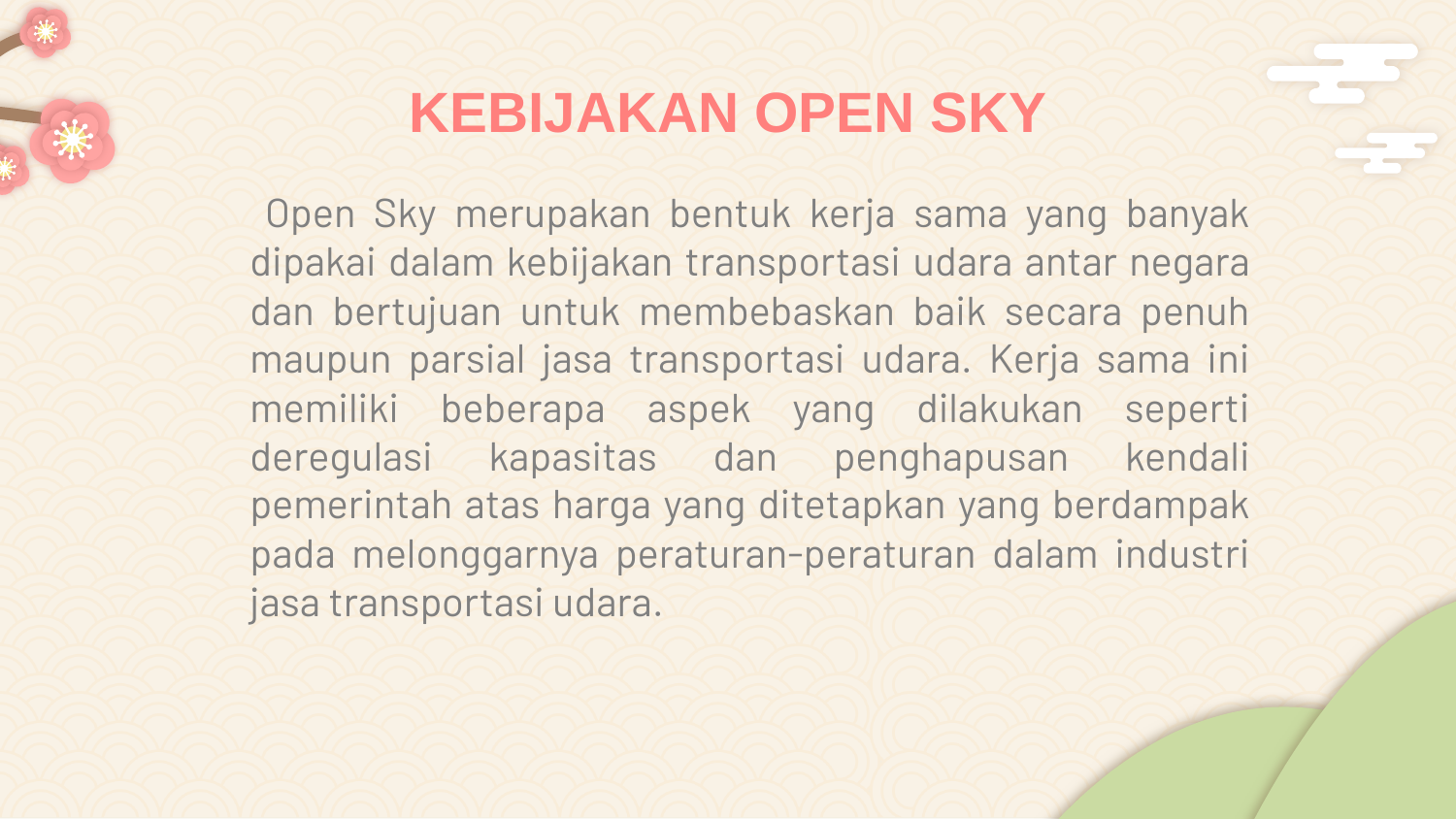

# KEBIJAKAN OPEN SKY
 Open Sky merupakan bentuk kerja sama yang banyak dipakai dalam kebijakan transportasi udara antar negara dan bertujuan untuk membebaskan baik secara penuh maupun parsial jasa transportasi udara. Kerja sama ini memiliki beberapa aspek yang dilakukan seperti deregulasi kapasitas dan penghapusan kendali pemerintah atas harga yang ditetapkan yang berdampak pada melonggarnya peraturan-peraturan dalam industri jasa transportasi udara.